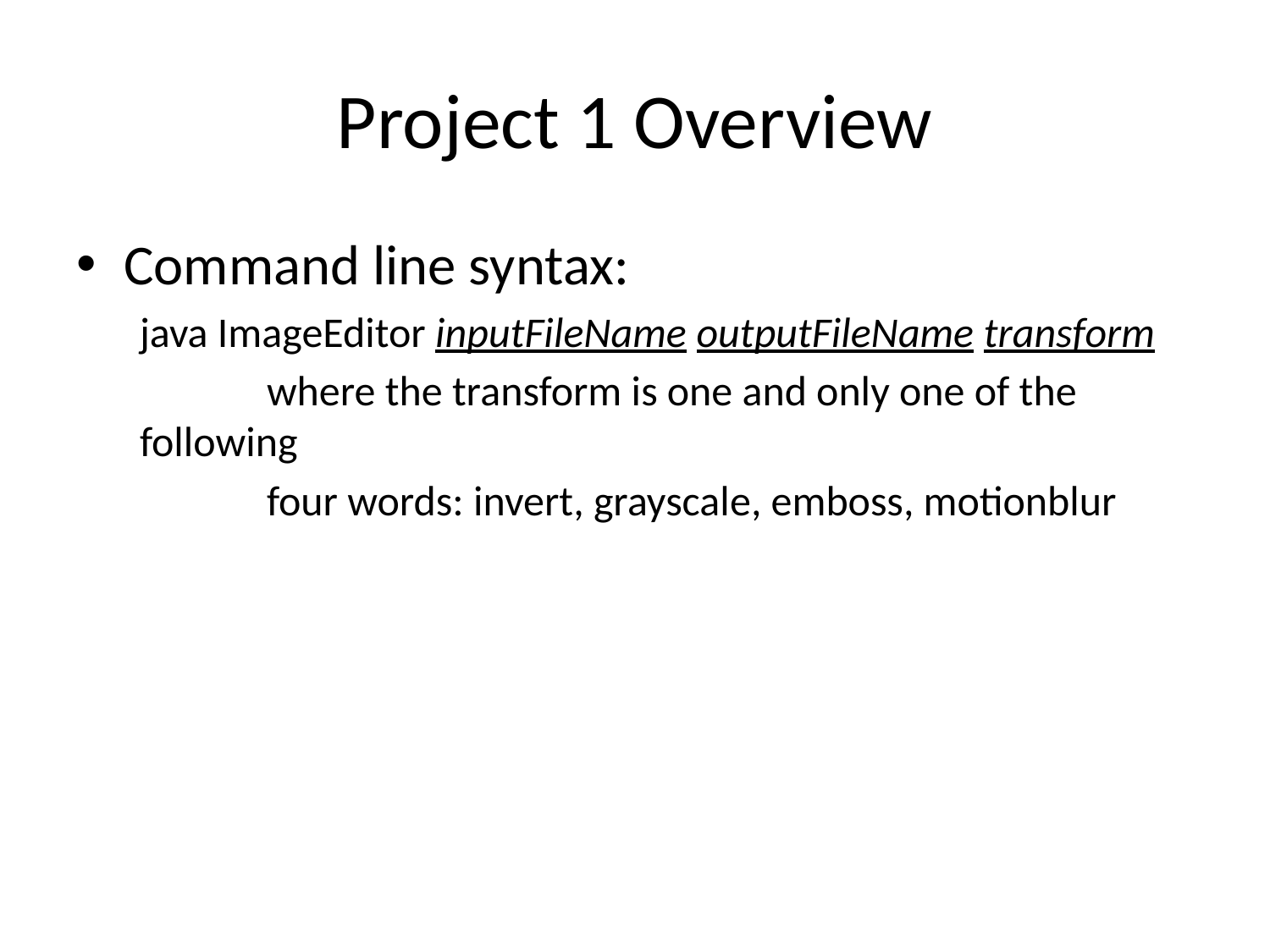

# Project 1 Overview
Command line syntax:
java ImageEditor inputFileName outputFileName transform
	where the transform is one and only one of the following
	four words: invert, grayscale, emboss, motionblur